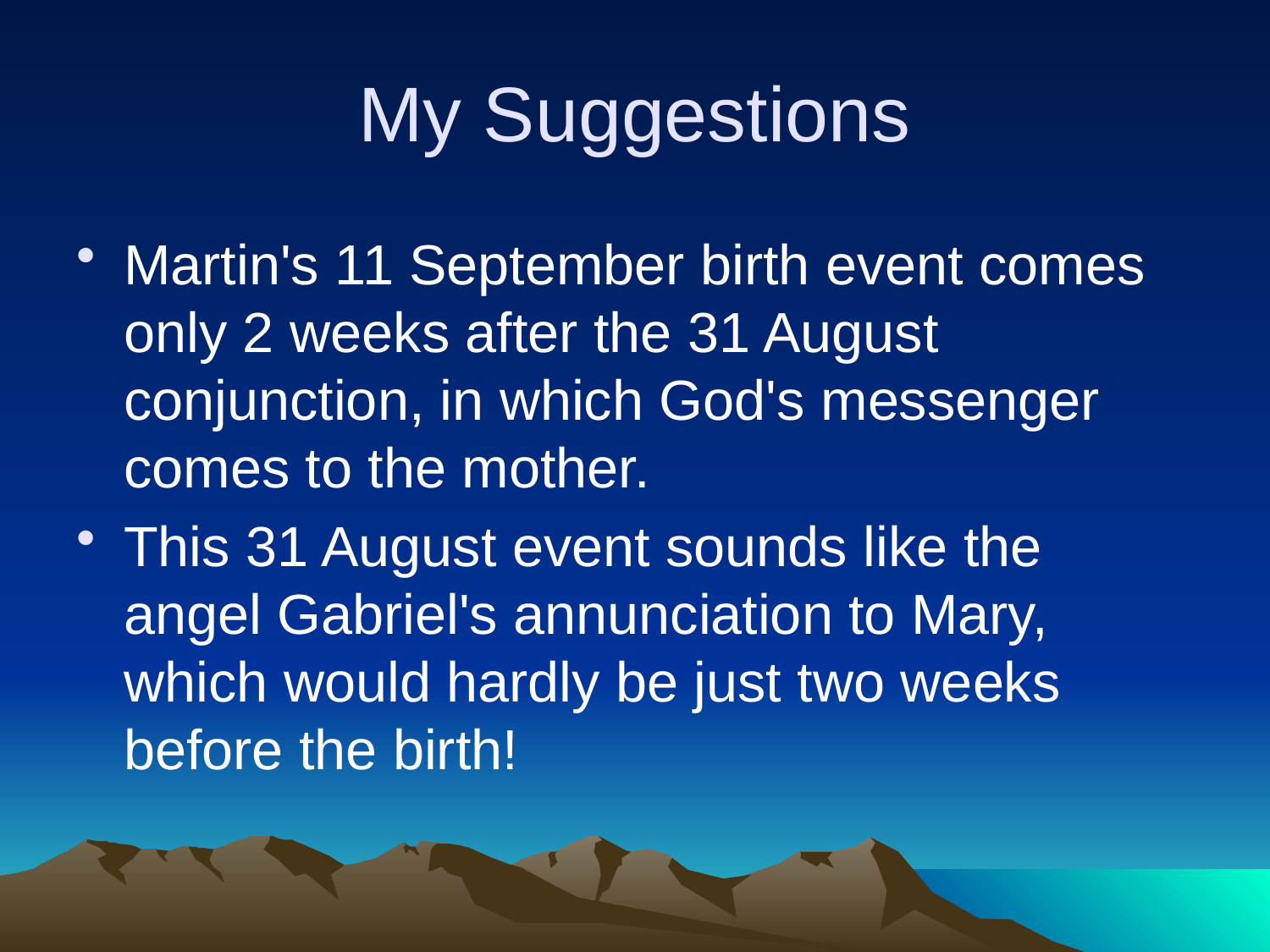

# My Suggestions
Martin's 11 September birth event comes only 2 weeks after the 31 August conjunction, in which God's messenger comes to the mother.
This 31 August event sounds like the angel Gabriel's annunciation to Mary, which would hardly be just two weeks before the birth!